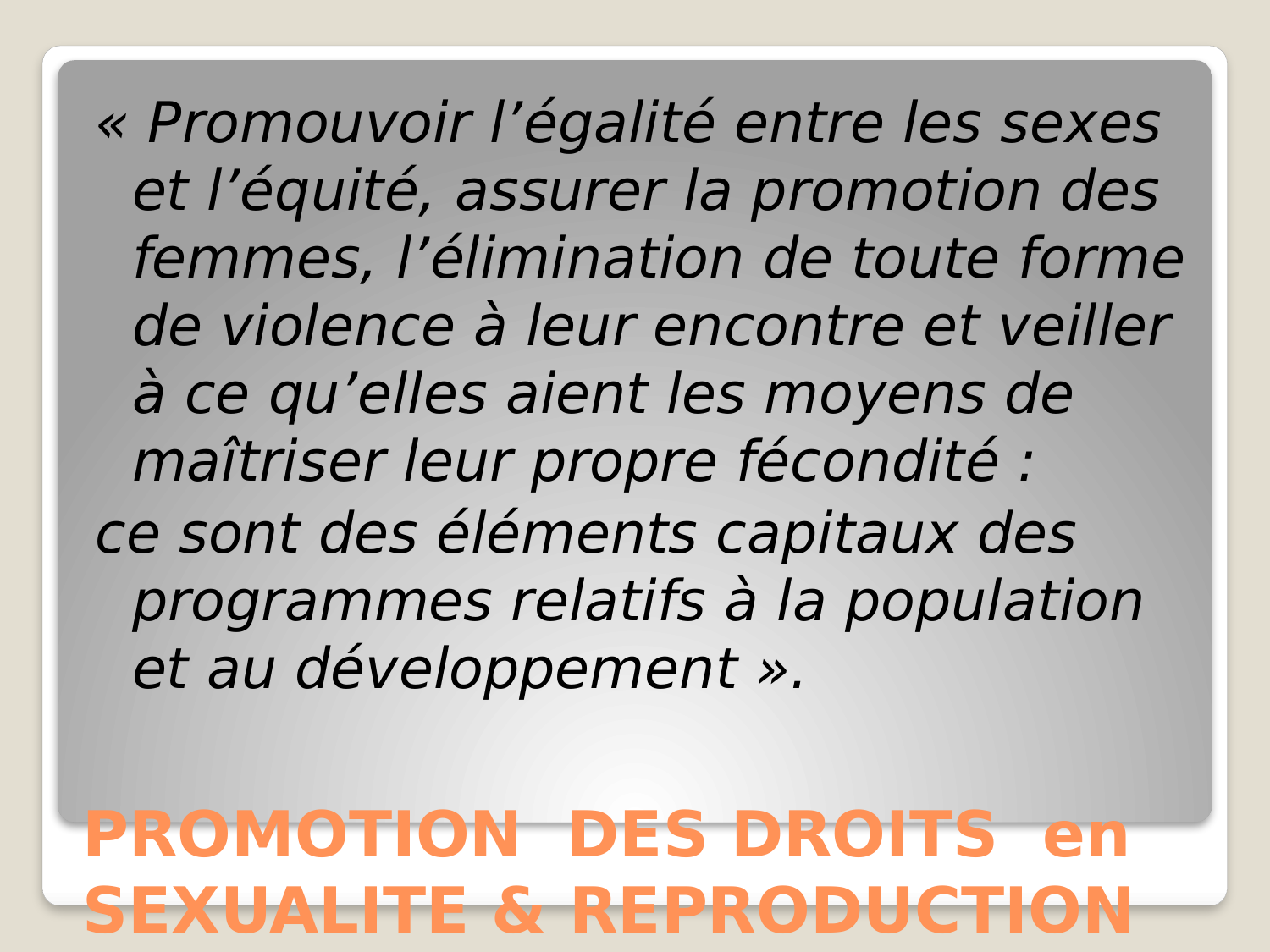

« Promouvoir l’égalité entre les sexes et l’équité, assurer la promotion des femmes, l’élimination de toute forme de violence à leur encontre et veiller à ce qu’elles aient les moyens de maîtriser leur propre fécondité :
ce sont des éléments capitaux des programmes relatifs à la population et au développement ».
# PROMOTION  DES DROITS  en SEXUALITE & REPRODUCTION